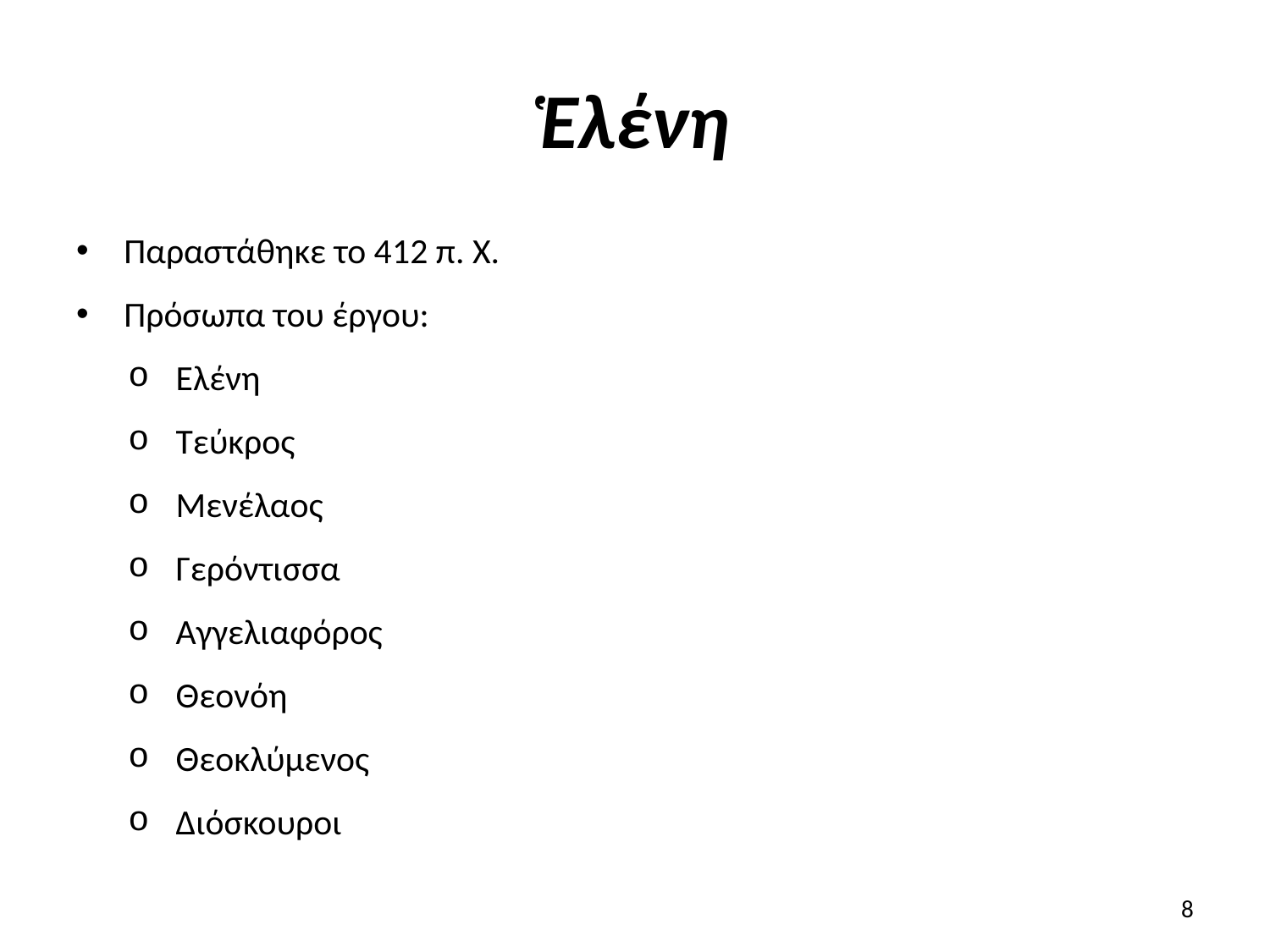

# Ἑλένη
Παραστάθηκε το 412 π. Χ.
Πρόσωπα του έργου:
Ελένη
Τεύκρος
Μενέλαος
Γερόντισσα
Αγγελιαφόρος
Θεονόη
Θεοκλύμενος
Διόσκουροι

8